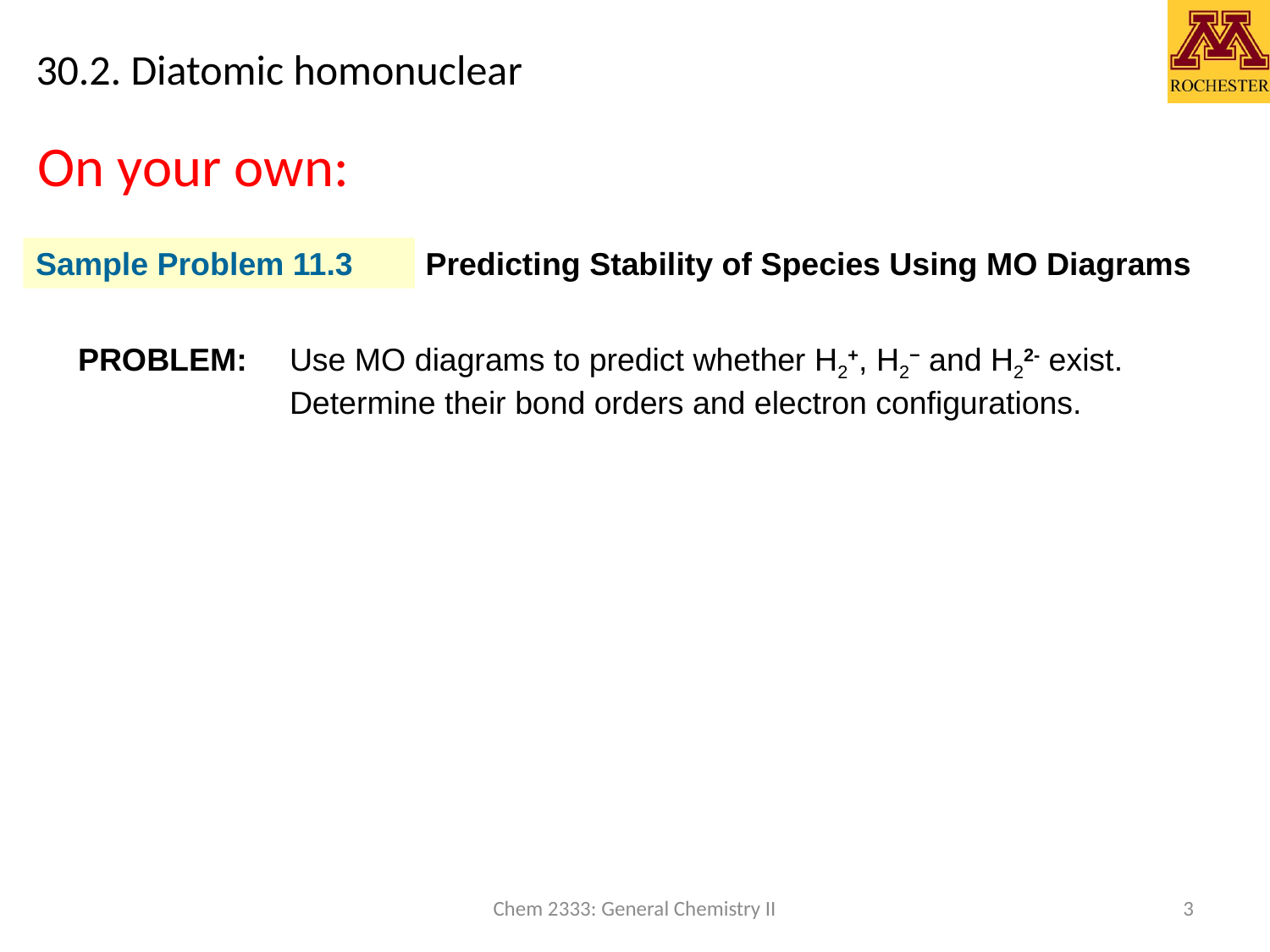

# 30.2. Diatomic homonuclear
On your own:
Sample Problem 11.3
Predicting Stability of Species Using MO Diagrams
PROBLEM:
Use MO diagrams to predict whether H2+, H2− and H22- exist.  Determine their bond orders and electron configurations.
Chem 2333: General Chemistry II
3